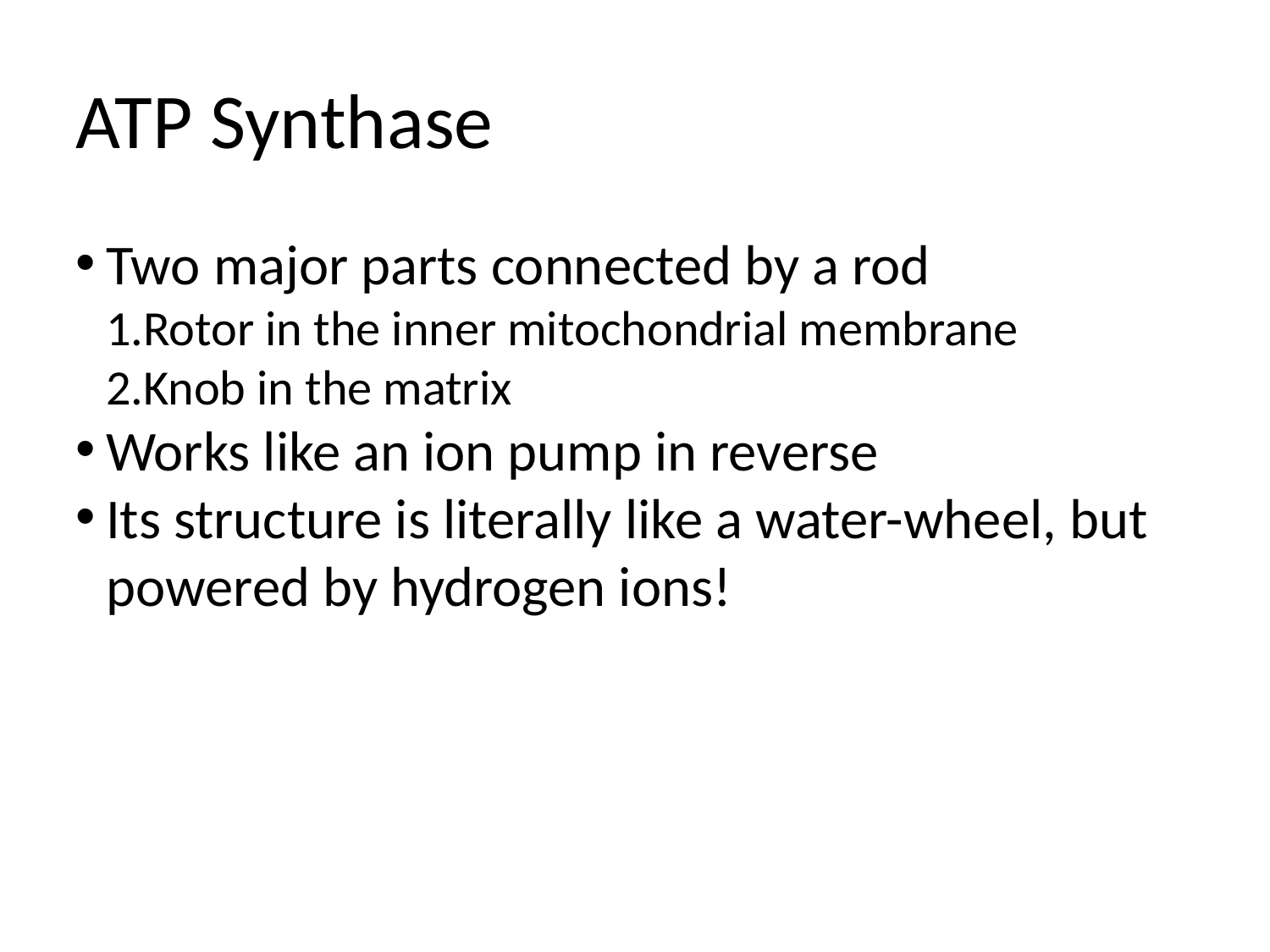

ATP Synthase
Two major parts connected by a rod
Rotor in the inner mitochondrial membrane
Knob in the matrix
Works like an ion pump in reverse
Its structure is literally like a water-wheel, but powered by hydrogen ions!